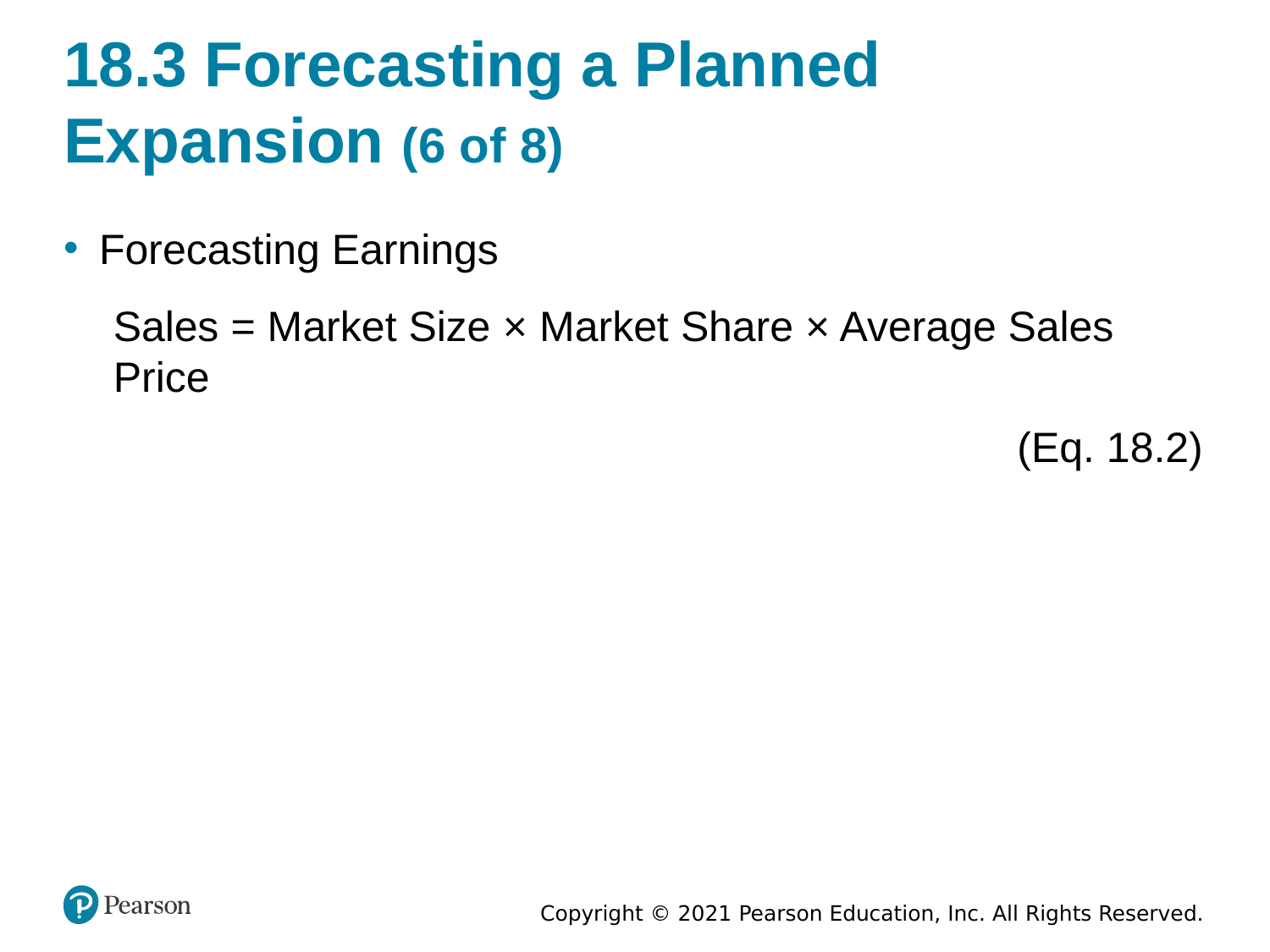

# 18.3 Forecasting a Planned Expansion (6 of 8)
Forecasting Earnings
Sales = Market Size × Market Share × Average Sales Price
(Eq. 18.2)